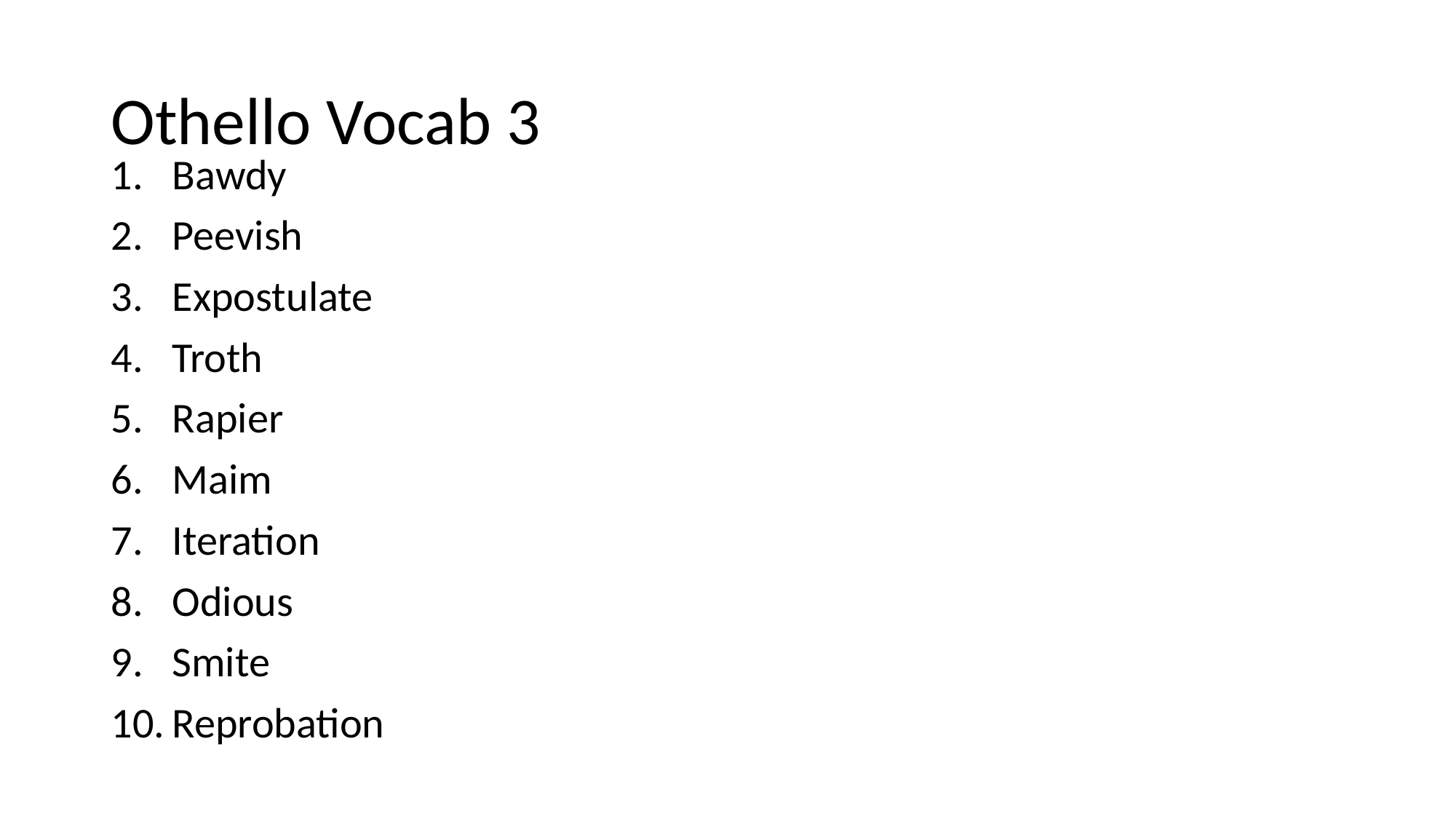

# Othello Vocab 3
Bawdy
Peevish
Expostulate
Troth
Rapier
Maim
Iteration
Odious
Smite
Reprobation